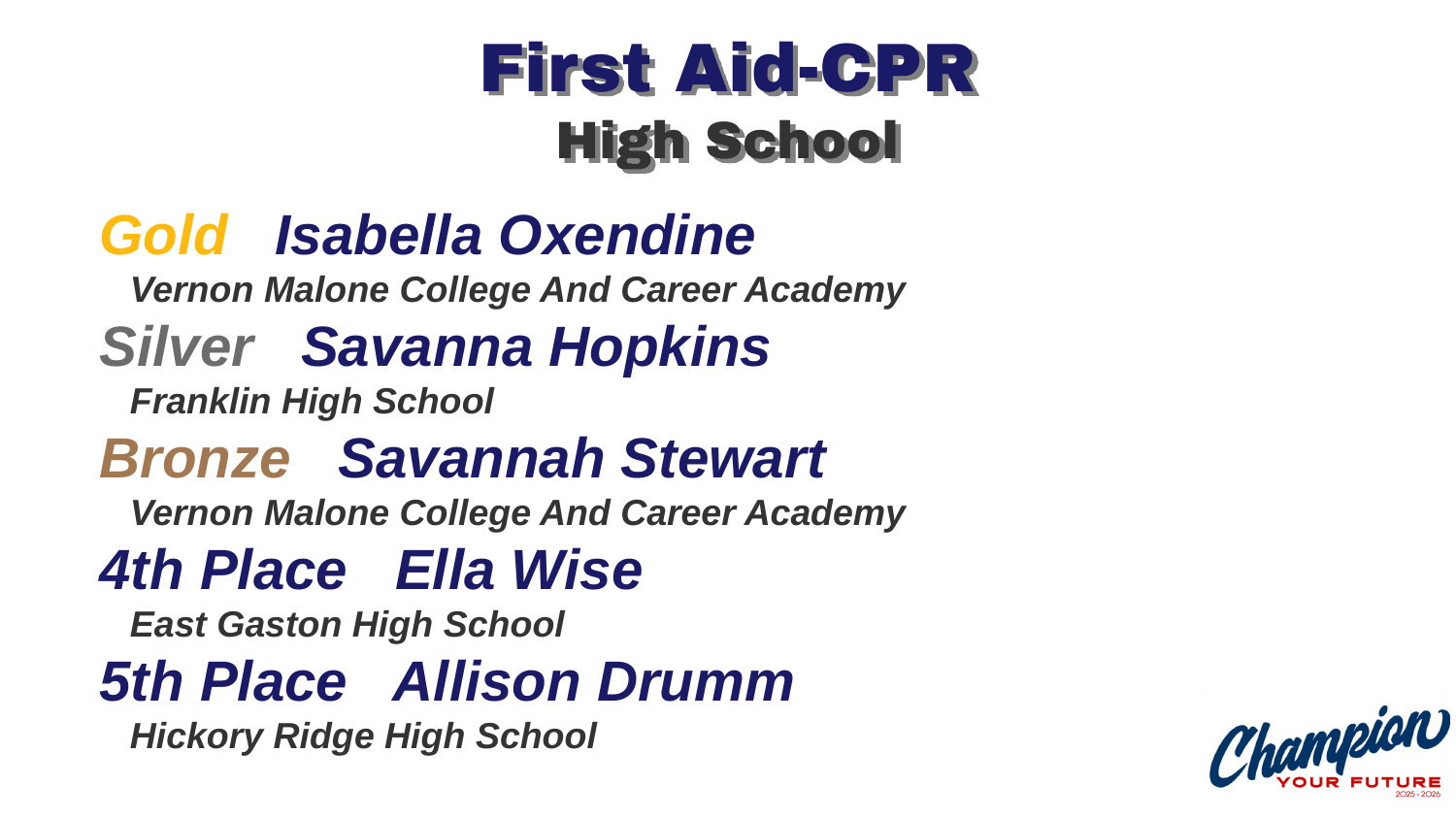

# First Aid-CPR High School
Gold   Isabella Oxendine
   Vernon Malone College And Career Academy
Silver   Savanna Hopkins
   Franklin High School
Bronze   Savannah Stewart
   Vernon Malone College And Career Academy
4th Place   Ella Wise
   East Gaston High School
5th Place   Allison Drumm
   Hickory Ridge High School